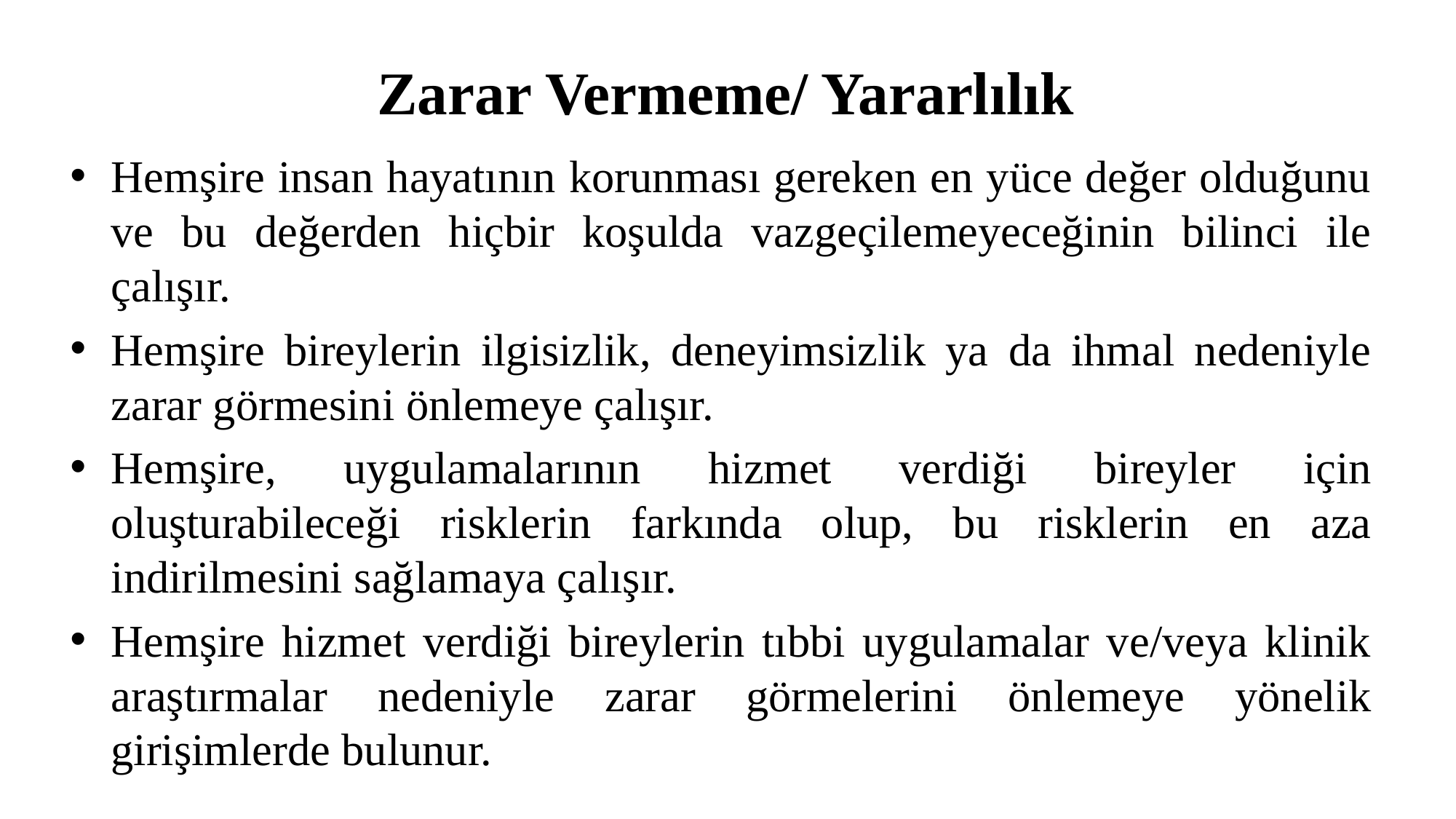

# Zarar Vermeme/ Yararlılık
Hemşire insan hayatının korunması gereken en yüce değer olduğunu ve bu değerden hiçbir koşulda vazgeçilemeyeceğinin bilinci ile çalışır.
Hemşire bireylerin ilgisizlik, deneyimsizlik ya da ihmal nedeniyle zarar görmesini önlemeye çalışır.
Hemşire, uygulamalarının hizmet verdiği bireyler için oluşturabileceği risklerin farkında olup, bu risklerin en aza indirilmesini sağlamaya çalışır.
Hemşire hizmet verdiği bireylerin tıbbi uygulamalar ve/veya klinik araştırmalar nedeniyle zarar görmelerini önlemeye yönelik girişimlerde bulunur.